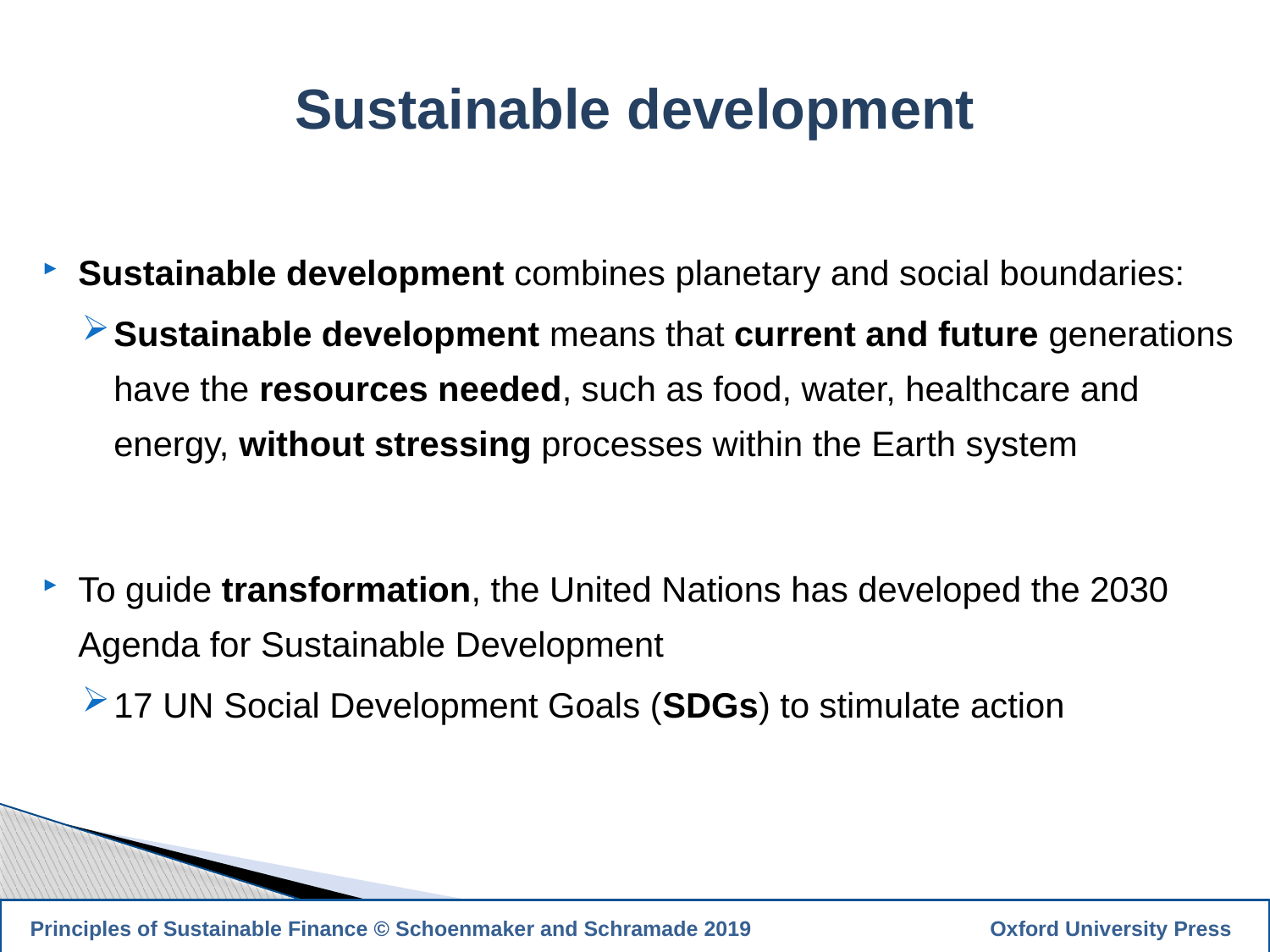

Sustainable development

Sustainable development combines planetary and social boundaries:
Sustainable development means that current and future generations have the resources needed, such as food, water, healthcare and energy, without stressing processes within the Earth system

To guide transformation, the United Nations has developed the 2030 Agenda for Sustainable Development
17 UN Social Development Goals (SDGs) to stimulate action

12

   Principles of Sustainable Finance © Schoenmaker and Schramade 2019		               Oxford University Press